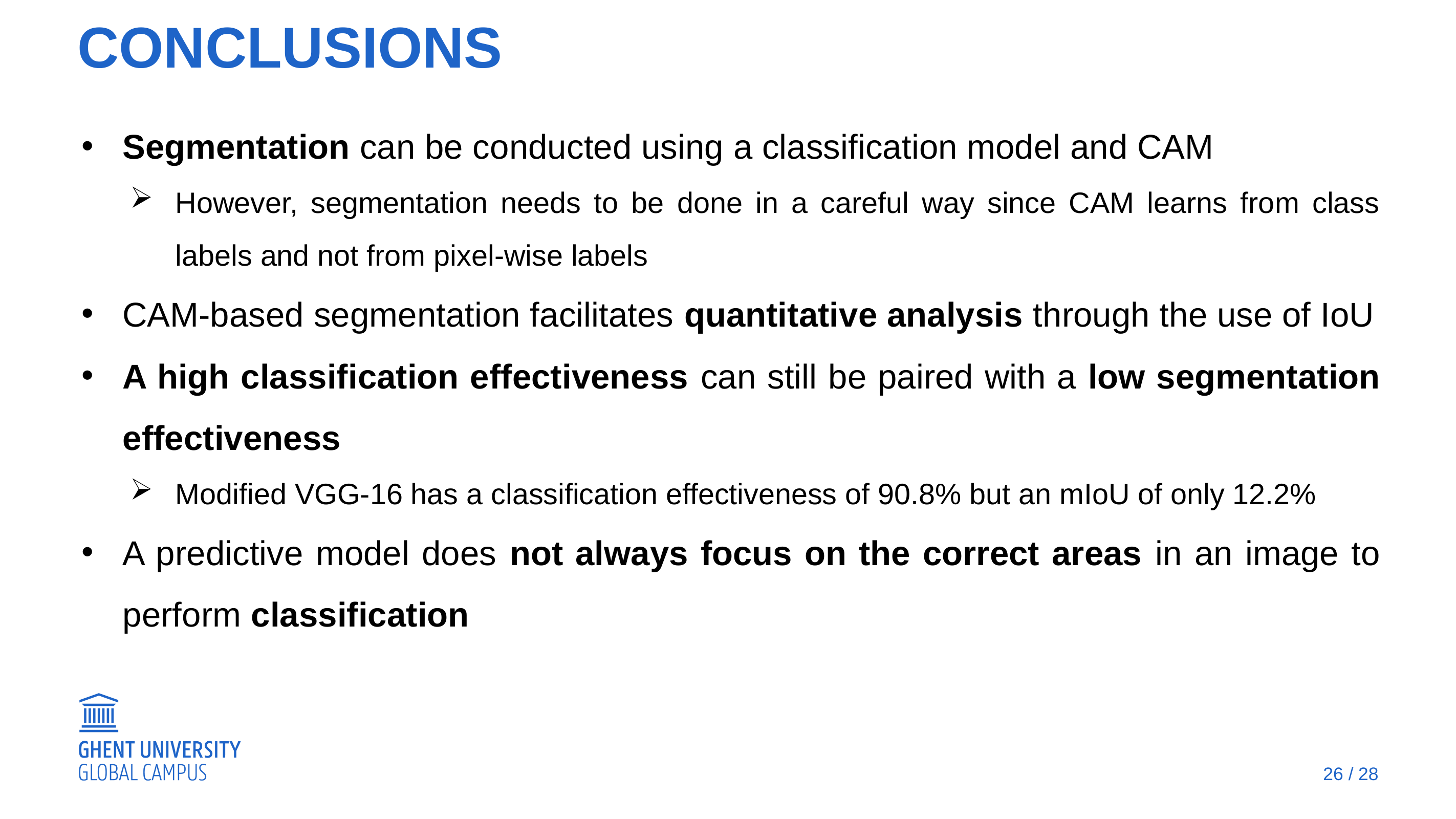

# conclusions
Segmentation can be conducted using a classification model and CAM
However, segmentation needs to be done in a careful way since CAM learns from class labels and not from pixel-wise labels
CAM-based segmentation facilitates quantitative analysis through the use of IoU
A high classification effectiveness can still be paired with a low segmentation effectiveness
Modified VGG-16 has a classification effectiveness of 90.8% but an mIoU of only 12.2%
A predictive model does not always focus on the correct areas in an image to perform classification

26 / 28